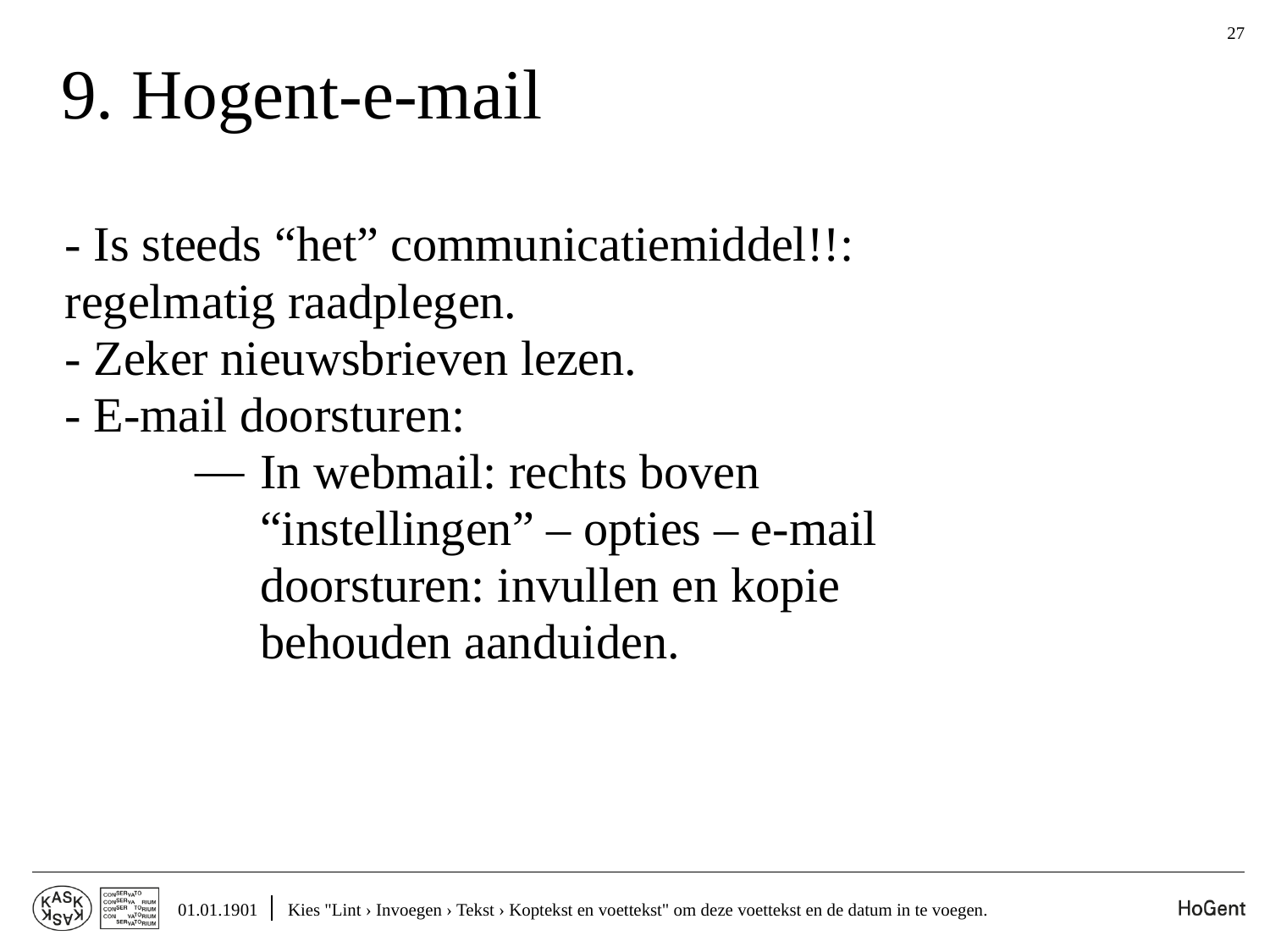

27
# 9. Hogent-e-mail
- Is steeds “het” communicatiemiddel!!: regelmatig raadplegen.
- Zeker nieuwsbrieven lezen.
- E-mail doorsturen:
In webmail: rechts boven “instellingen” – opties – e-mail doorsturen: invullen en kopie behouden aanduiden.

01.01.1901
Kies "Lint › Invoegen › Tekst › Koptekst en voettekst" om deze voettekst en de datum in te voegen.